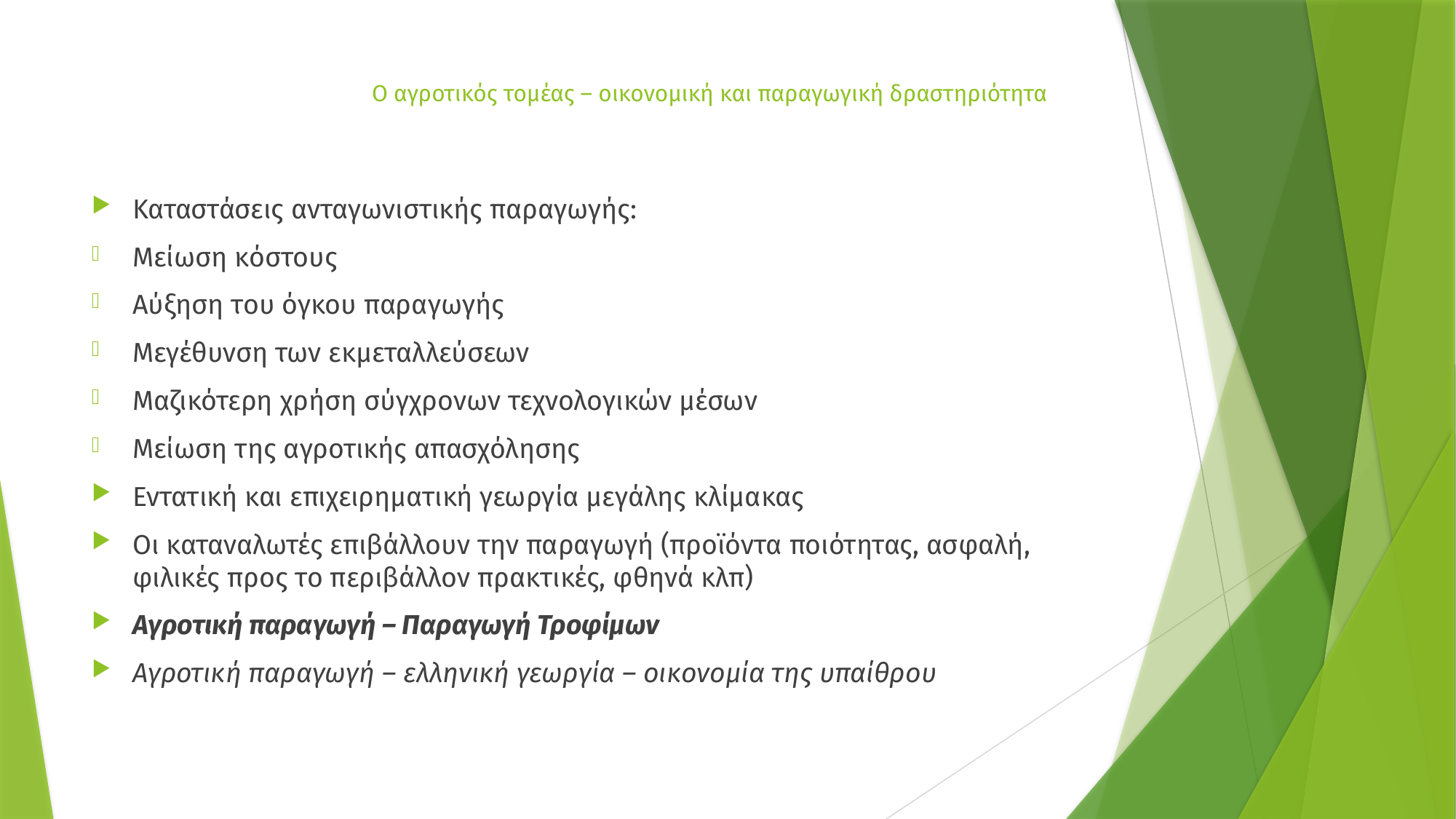

# Ο αγροτικός τομέας – οικονομική και παραγωγική δραστηριότητα
Καταστάσεις ανταγωνιστικής παραγωγής:
Μείωση κόστους
Αύξηση του όγκου παραγωγής
Μεγέθυνση των εκμεταλλεύσεων
Μαζικότερη χρήση σύγχρονων τεχνολογικών μέσων
Μείωση της αγροτικής απασχόλησης
Εντατική και επιχειρηματική γεωργία μεγάλης κλίμακας
Οι καταναλωτές επιβάλλουν την παραγωγή (προϊόντα ποιότητας, ασφαλή, φιλικές προς το περιβάλλον πρακτικές, φθηνά κλπ)
Αγροτική παραγωγή – Παραγωγή Τροφίμων
Αγροτική παραγωγή – ελληνική γεωργία – οικονομία της υπαίθρου